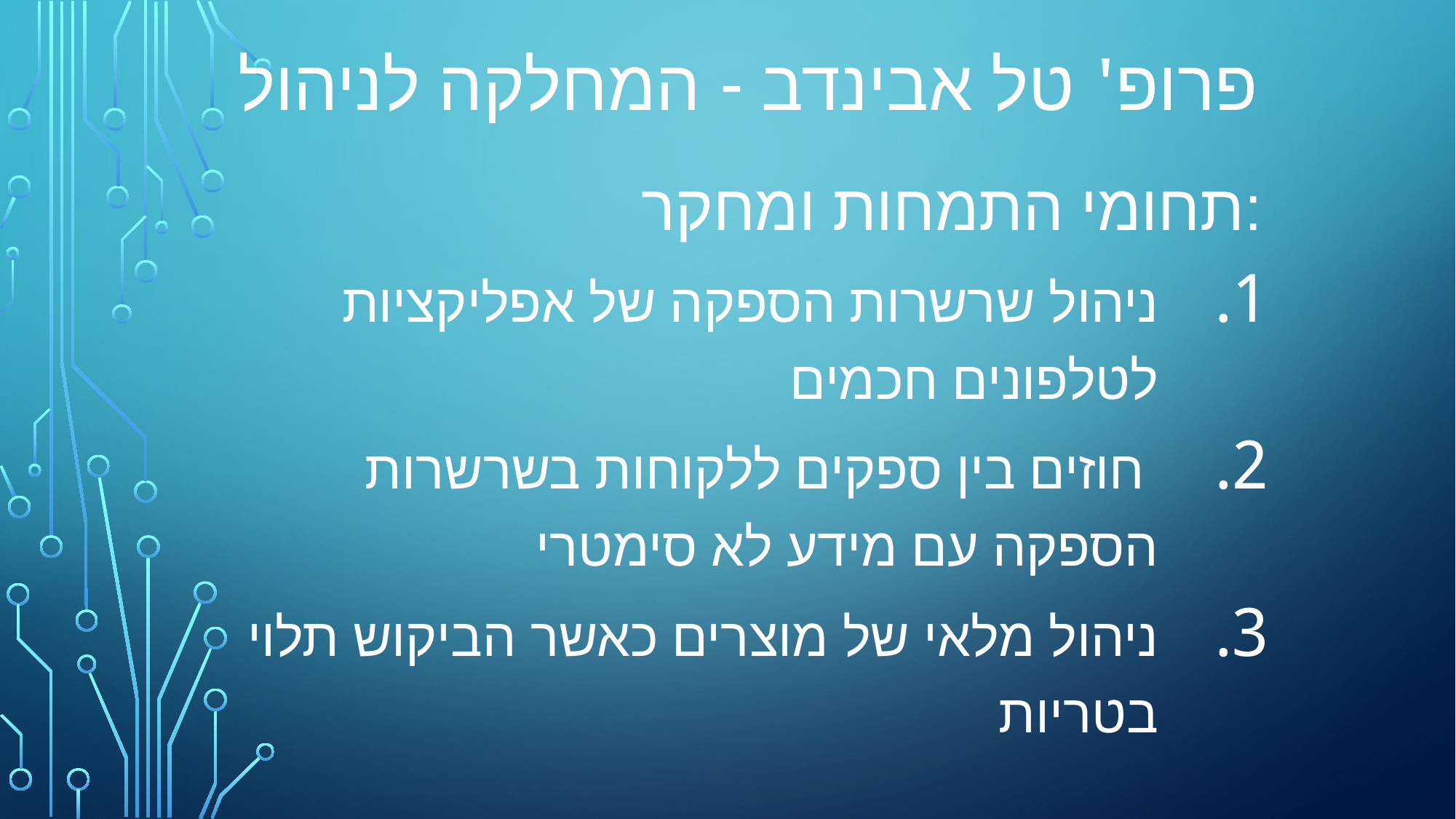

# פרופ' טל אבינדב - המחלקה לניהול
תחומי התמחות ומחקר:
ניהול שרשרות הספקה של אפליקציות לטלפונים חכמים
 חוזים בין ספקים ללקוחות בשרשרות הספקה עם מידע לא סימטרי
ניהול מלאי של מוצרים כאשר הביקוש תלוי בטריות